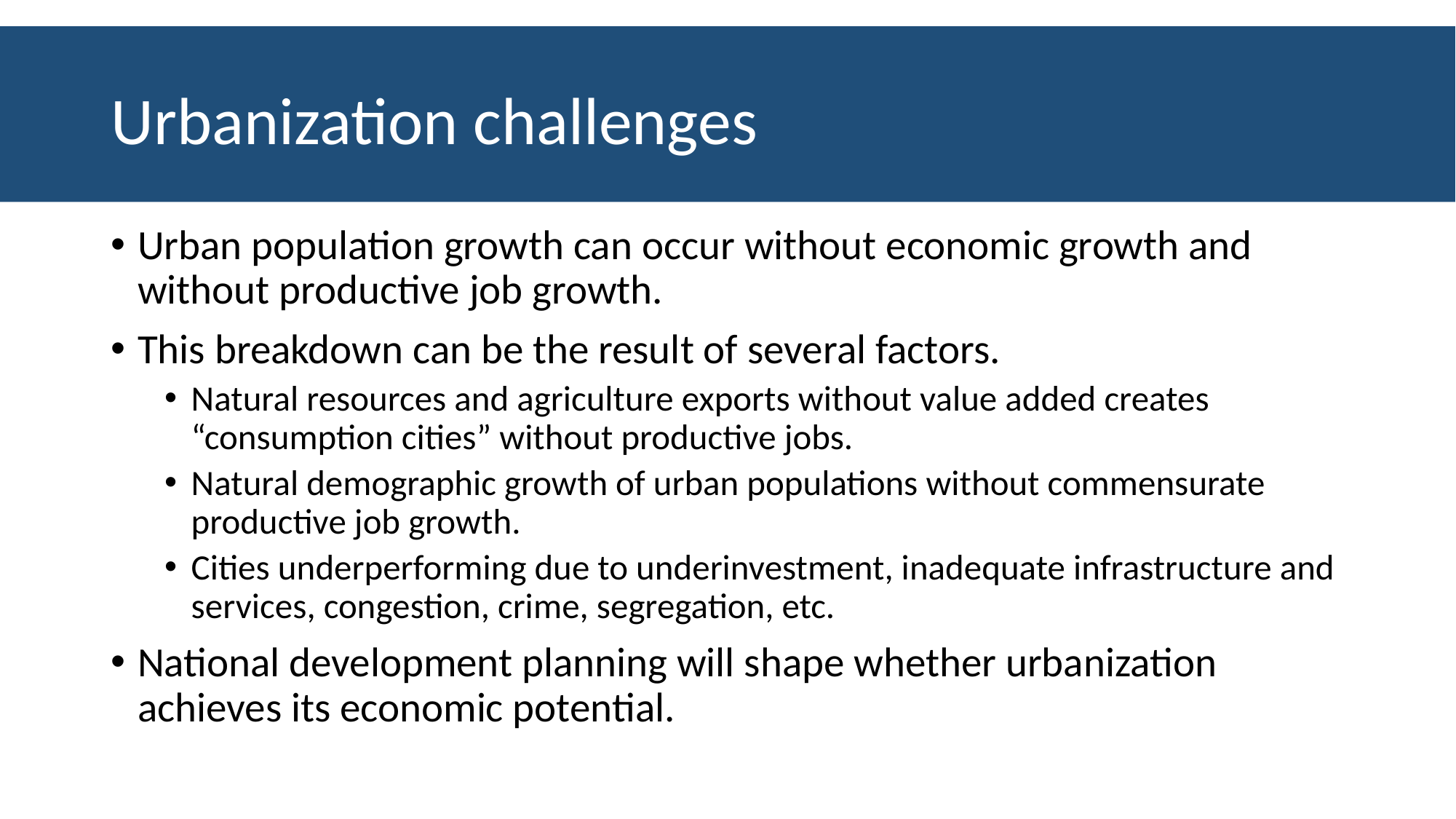

# Urbanization challenges
Urban population growth can occur without economic growth and without productive job growth.
This breakdown can be the result of several factors.
Natural resources and agriculture exports without value added creates “consumption cities” without productive jobs.
Natural demographic growth of urban populations without commensurate productive job growth.
Cities underperforming due to underinvestment, inadequate infrastructure and services, congestion, crime, segregation, etc.
National development planning will shape whether urbanization achieves its economic potential.